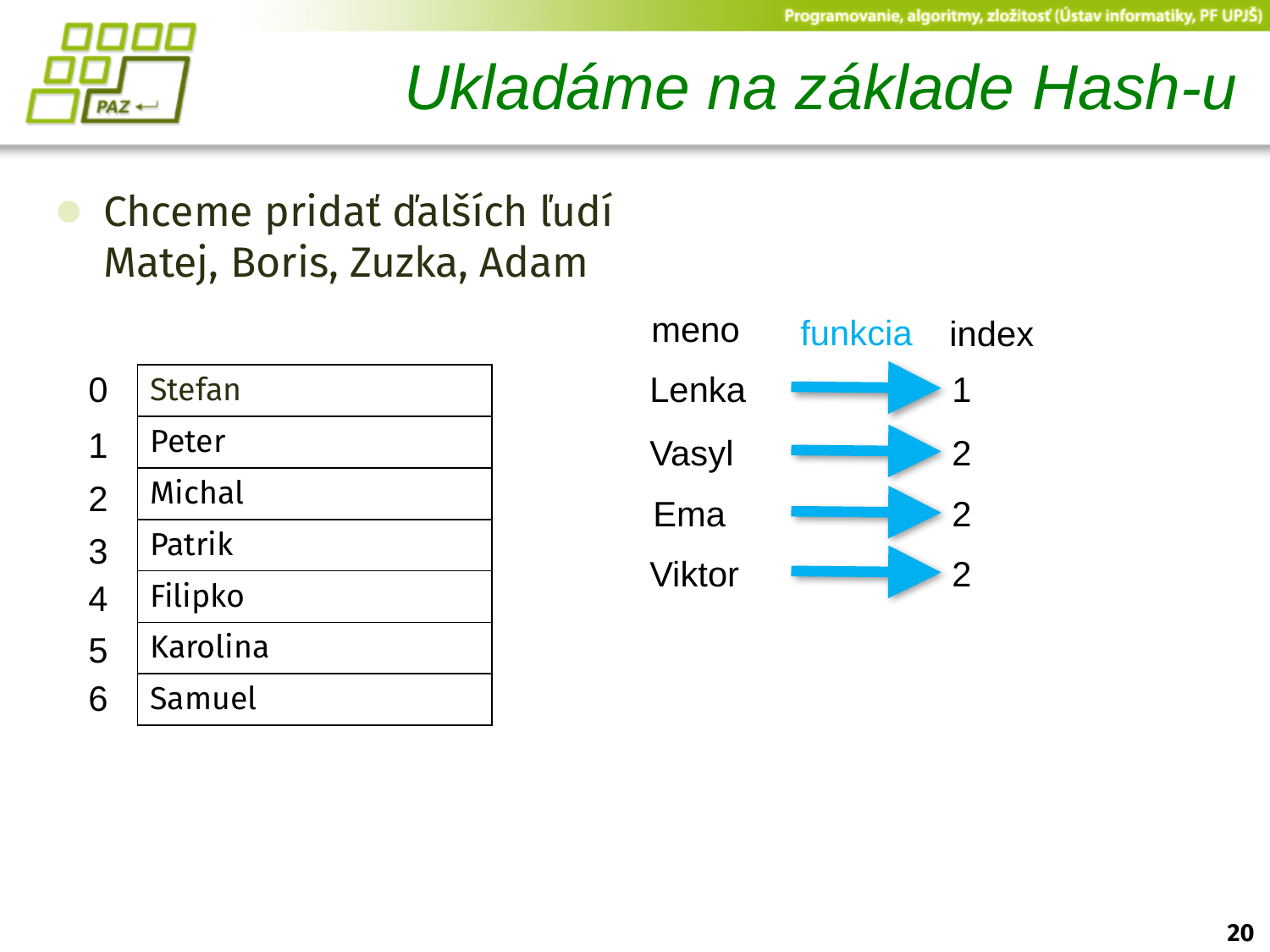

# Ukladáme na základe Hash-u
Chceme pridať ďalších ľudí
Matej, Boris, Zuzka, Adam
meno
funkcia
index
Lenka
1

Vasyl
2

Ema
2

Viktor
2

0
| Stefan |
| --- |
| Peter |
| Michal |
| Patrik |
| Filipko |
| Karolina |
| Samuel |
1
2
3
4
5
6